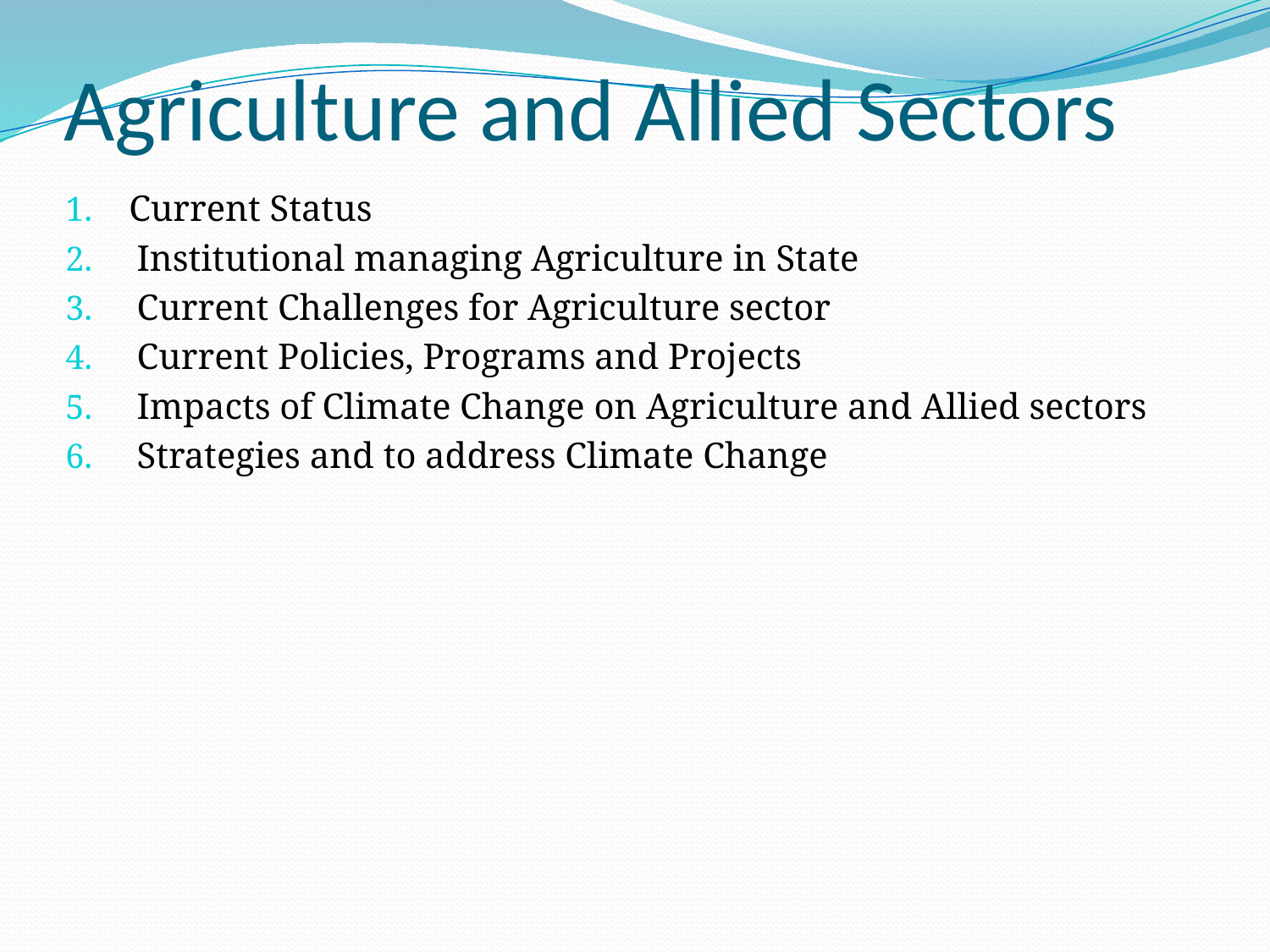

# Agriculture and Allied Sectors
Current Status
Institutional managing Agriculture in State
Current Challenges for Agriculture sector
Current Policies, Programs and Projects
Impacts of Climate Change on Agriculture and Allied sectors
Strategies and to address Climate Change